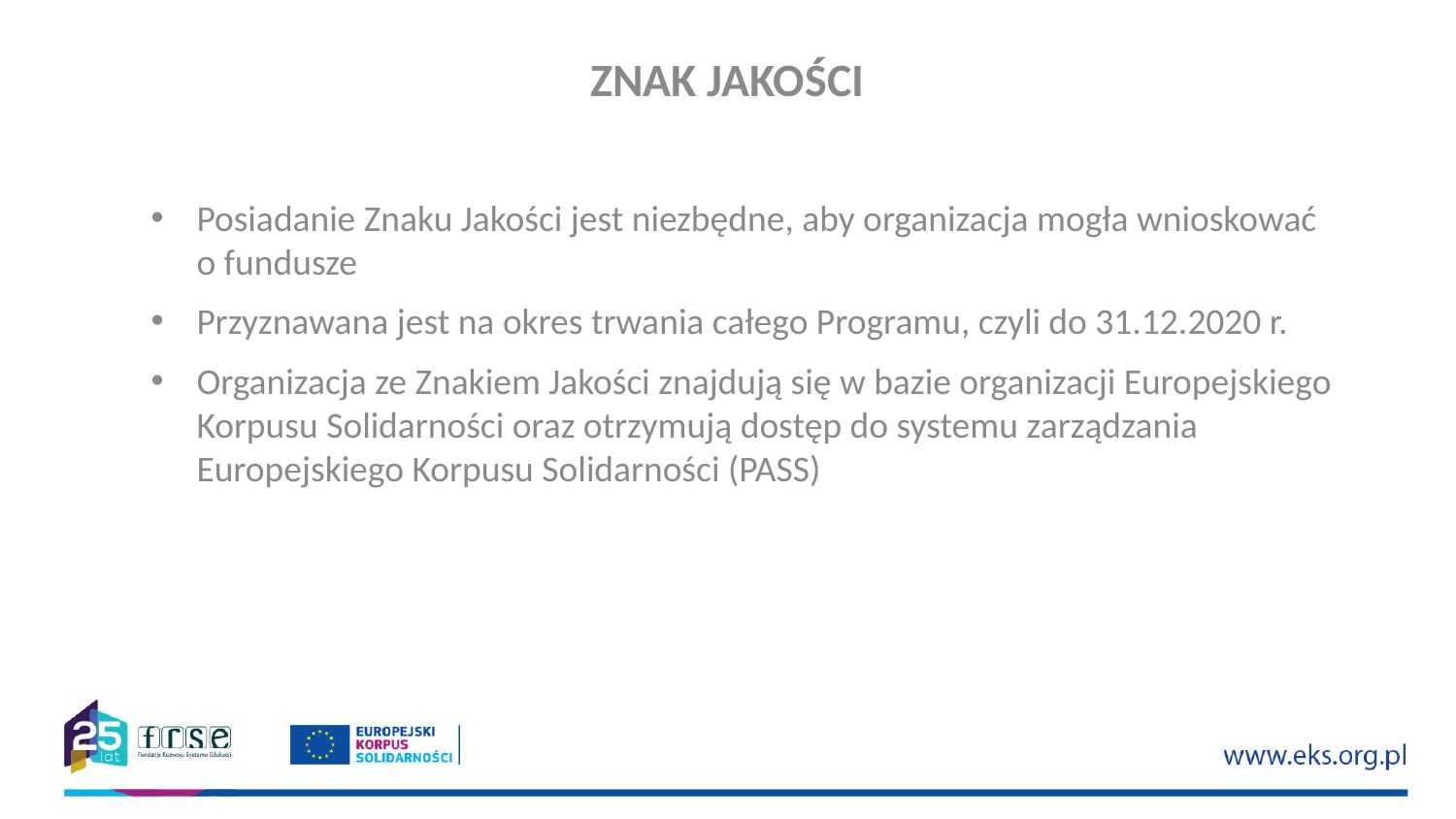

# ZNAK JAKOŚCI

Posiadanie Znaku Jakości jest niezbędne, aby organizacja mogła wnioskować o fundusze
Przyznawana jest na okres trwania całego Programu, czyli do 31.12.2020 r.
Organizacja ze Znakiem Jakości znajdują się w bazie organizacji Europejskiego Korpusu Solidarności oraz otrzymują dostęp do systemu zarządzania Europejskiego Korpusu Solidarności (PASS)